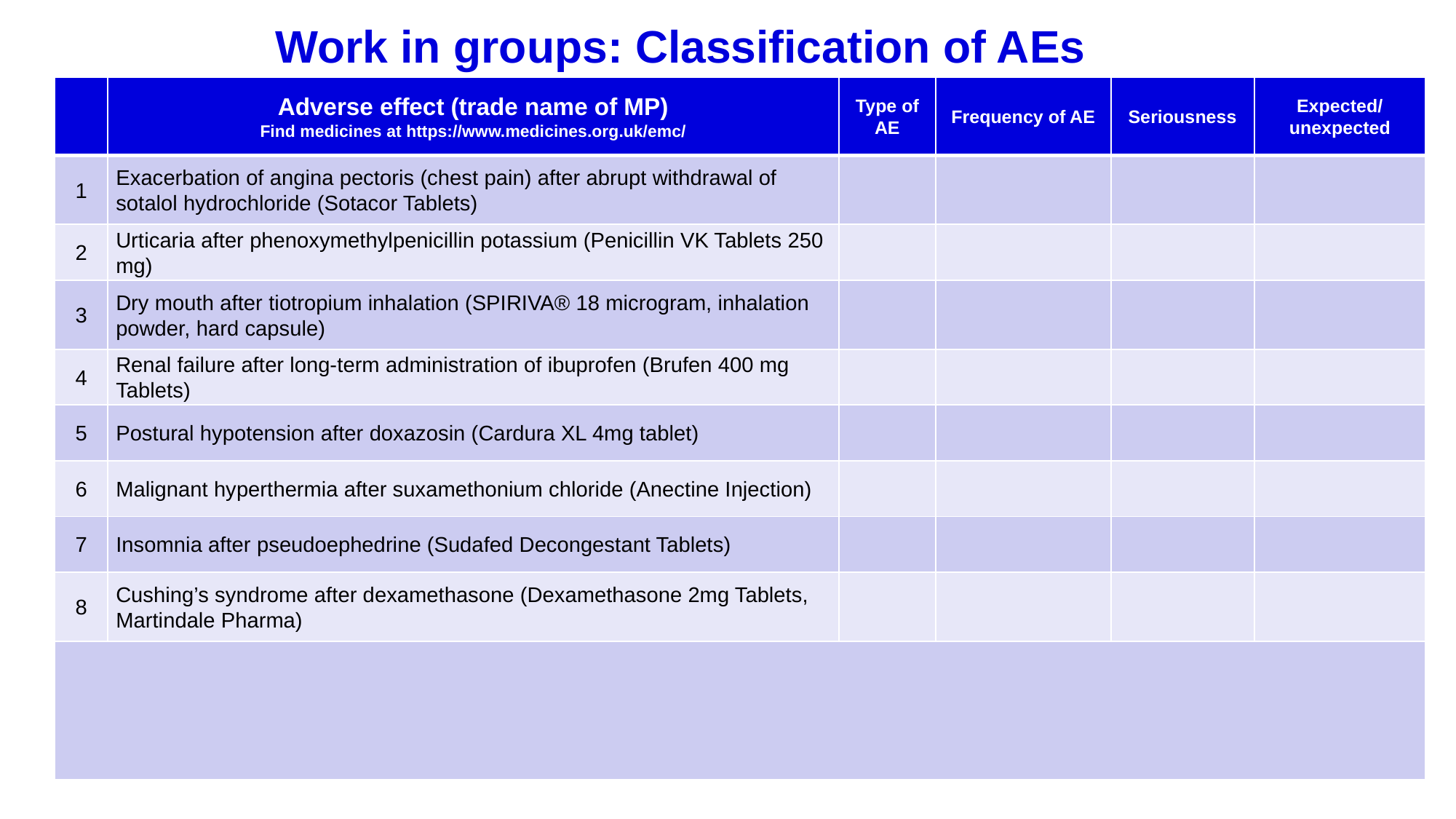

# Work in groups: Classification of AEs
|  | Adverse effect (trade name of MP) Find medicines at https://www.medicines.org.uk/emc/ | Type of AE | Frequency of AE | Seriousness | Expected/ unexpected |
| --- | --- | --- | --- | --- | --- |
| 1 | Exacerbation of angina pectoris (chest pain) after abrupt withdrawal of sotalol hydrochloride (Sotacor Tablets) |  |  |  |  |
| 2 | Urticaria after phenoxymethylpenicillin potassium (Penicillin VK Tablets 250 mg) |  |  |  |  |
| 3 | Dry mouth after tiotropium inhalation (SPIRIVA® 18 microgram, inhalation powder, hard capsule) |  |  |  |  |
| 4 | Renal failure after long-term administration of ibuprofen (Brufen 400 mg Tablets) |  |  |  |  |
| 5 | Postural hypotension after doxazosin (Cardura XL 4mg tablet) |  |  |  |  |
| 6 | Malignant hyperthermia after suxamethonium chloride (Anectine Injection) |  |  |  |  |
| 7 | Insomnia after pseudoephedrine (Sudafed Decongestant Tablets) |  |  |  |  |
| 8 | Cushing’s syndrome after dexamethasone (Dexamethasone 2mg Tablets, Martindale Pharma) |  |  |  |  |
|  |  |  |  |  |  |